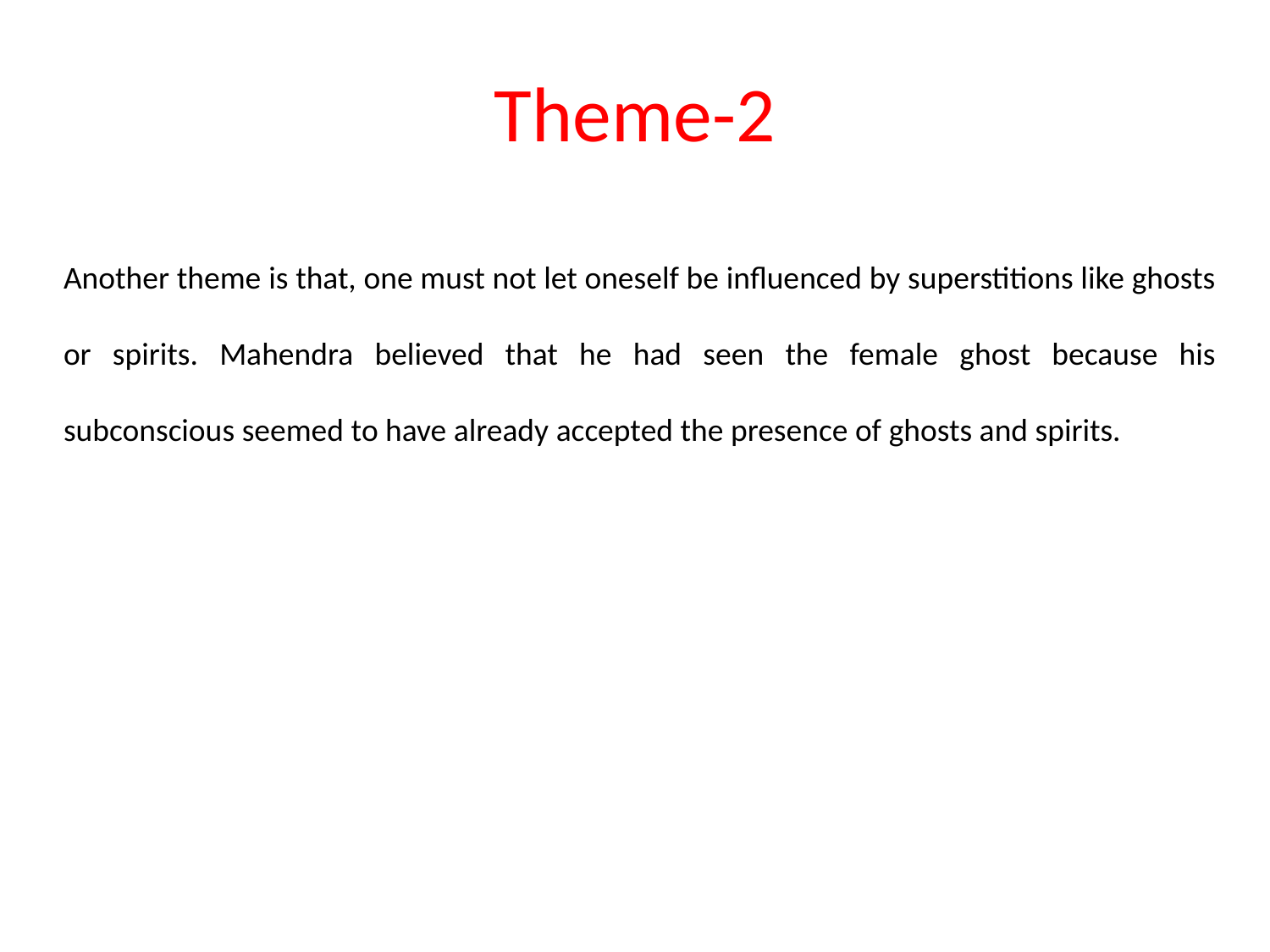

# Theme-2
Another theme is that, one must not let oneself be influenced by superstitions like ghosts or spirits. Mahendra believed that he had seen the female ghost because his subconscious seemed to have already accepted the presence of ghosts and spirits.